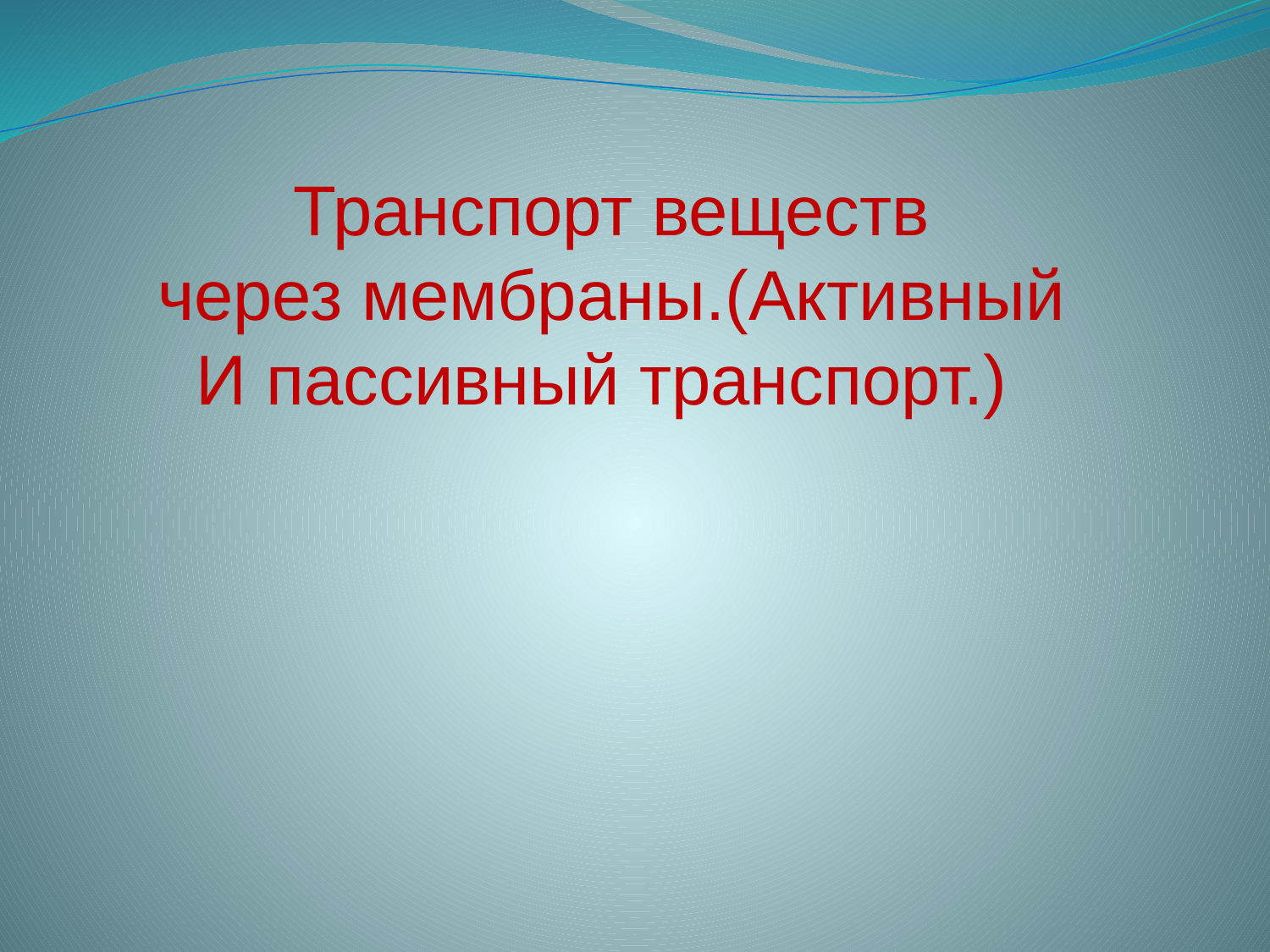

Транспорт веществ
 через мембраны.(Активный
И пассивный транспорт.)